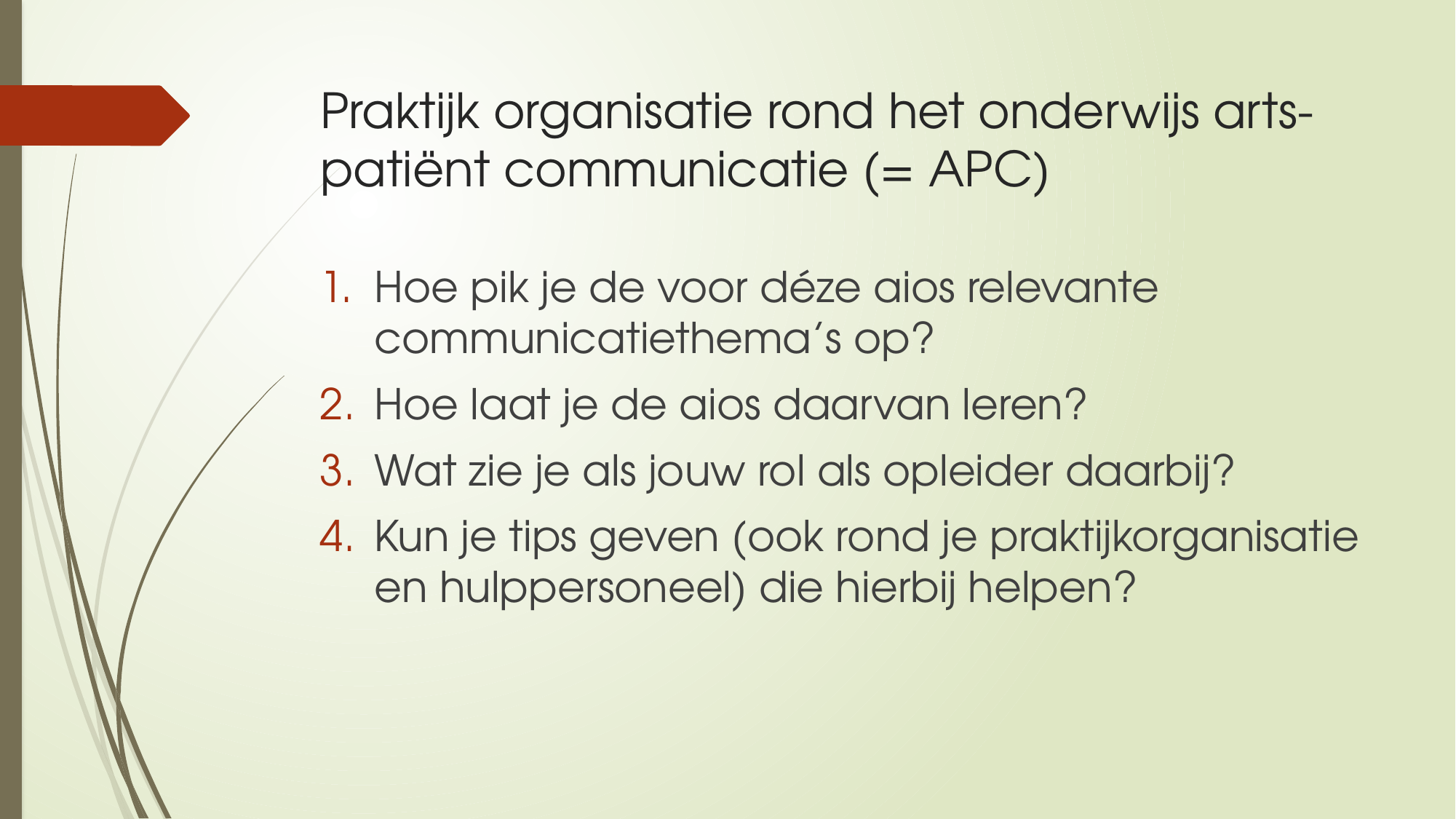

# Praktijk organisatie rond het onderwijs arts-patiënt communicatie (= APC)
Hoe pik je de voor déze aios relevante communicatiethema’s op?
Hoe laat je de aios daarvan leren?
Wat zie je als jouw rol als opleider daarbij?
Kun je tips geven (ook rond je praktijkorganisatie en hulppersoneel) die hierbij helpen?